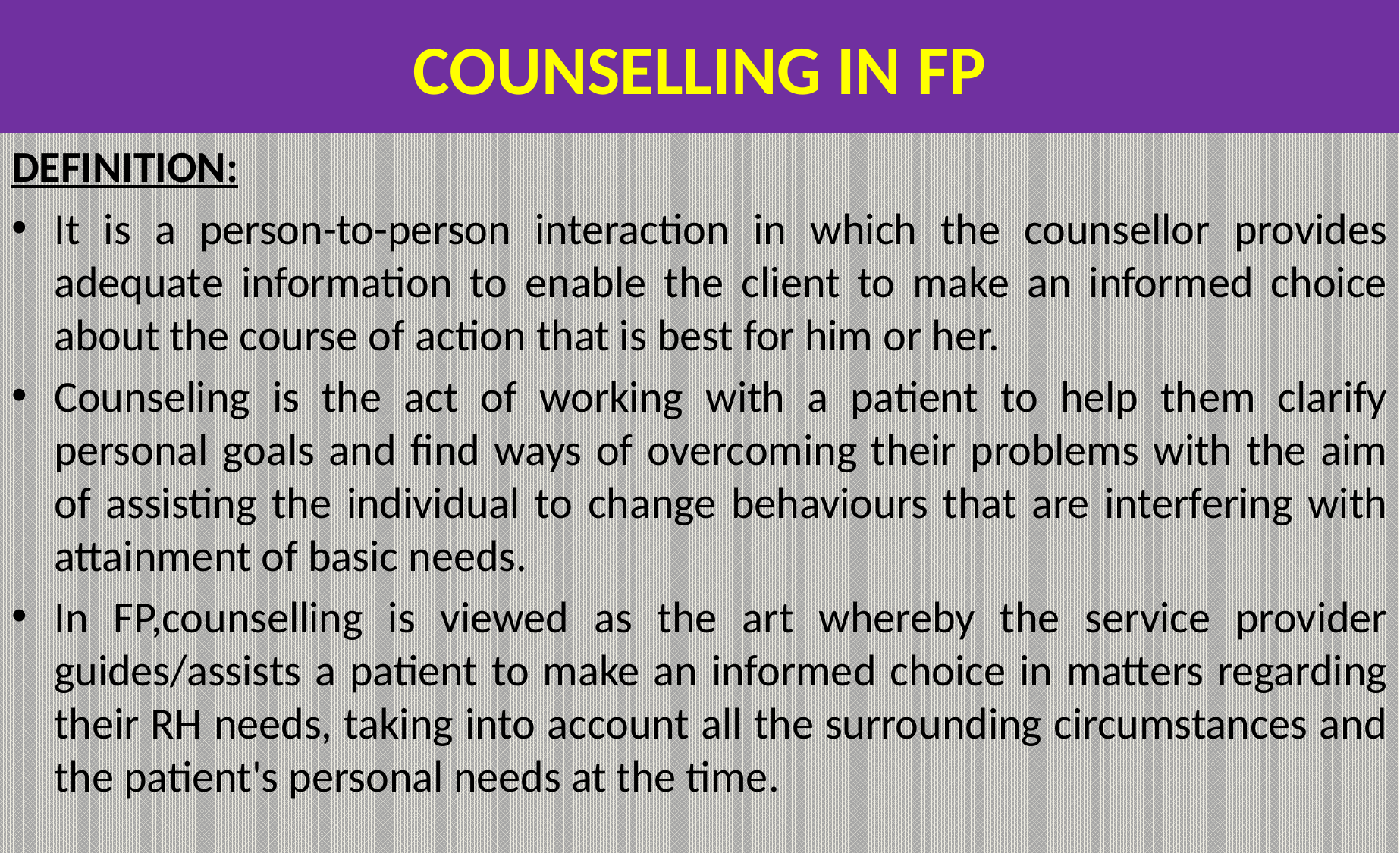

# COUNSELLING IN FP
DEFINITION:
It is a person-to-person interaction in which the counsellor provides adequate information to enable the client to make an informed choice about the course of action that is best for him or her.
Counseling is the act of working with a patient to help them clarify personal goals and find ways of overcoming their problems with the aim of assisting the individual to change behaviours that are interfering with attainment of basic needs.
In FP,counselling is viewed as the art whereby the service provider guides/assists a patient to make an informed choice in matters regarding their RH needs, taking into account all the surrounding circumstances and the patient's personal needs at the time.